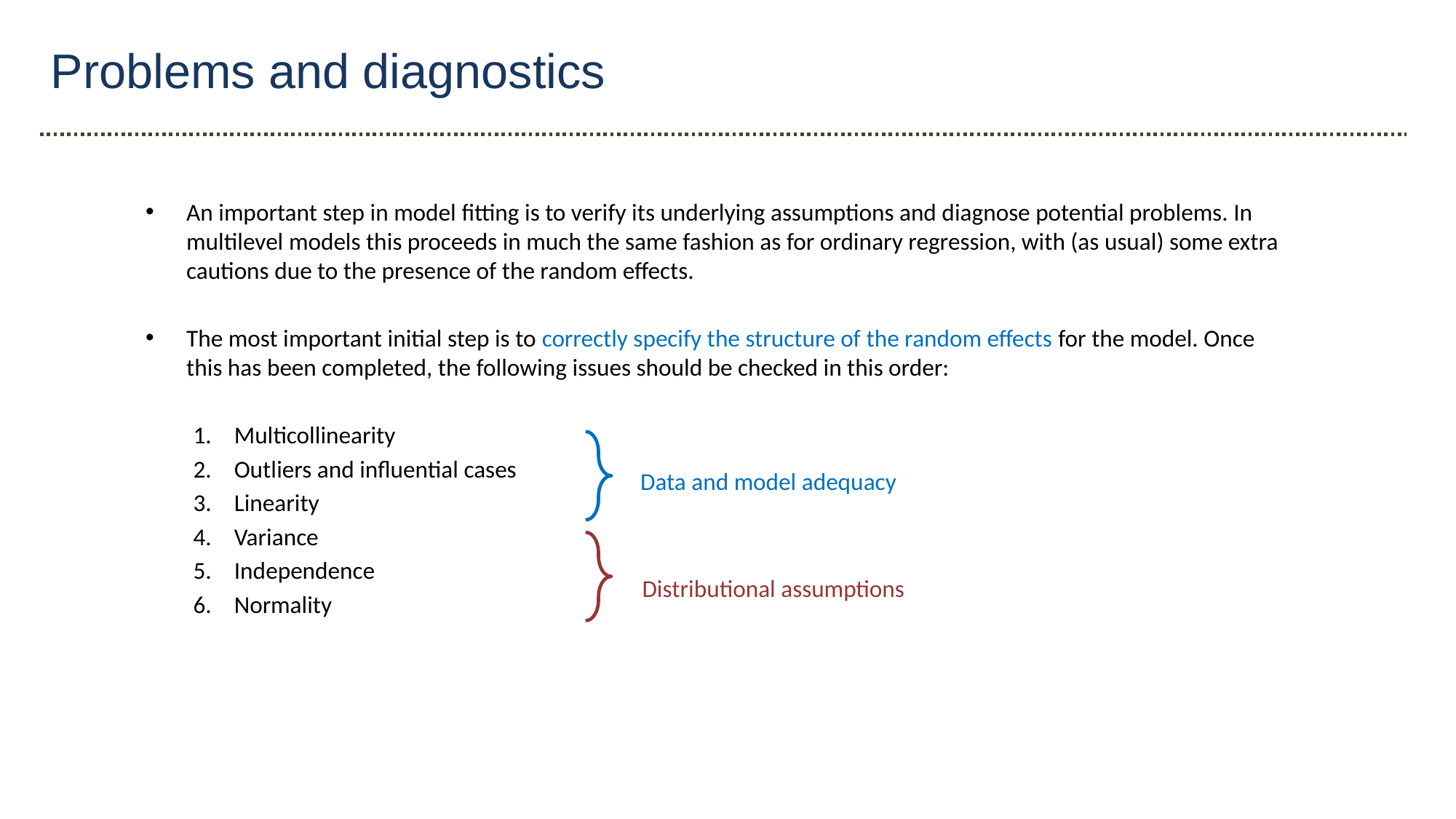

Problems and diagnostics
An important step in model fitting is to verify its underlying assumptions and diagnose potential problems. In multilevel models this proceeds in much the same fashion as for ordinary regression, with (as usual) some extra cautions due to the presence of the random effects.

The most important initial step is to correctly specify the structure of the random effects for the model. Once this has been completed, the following issues should be checked in this order:

Multicollinearity
Outliers and influential cases
Linearity
Variance
Independence
Normality

Data and model adequacy

Distributional assumptions